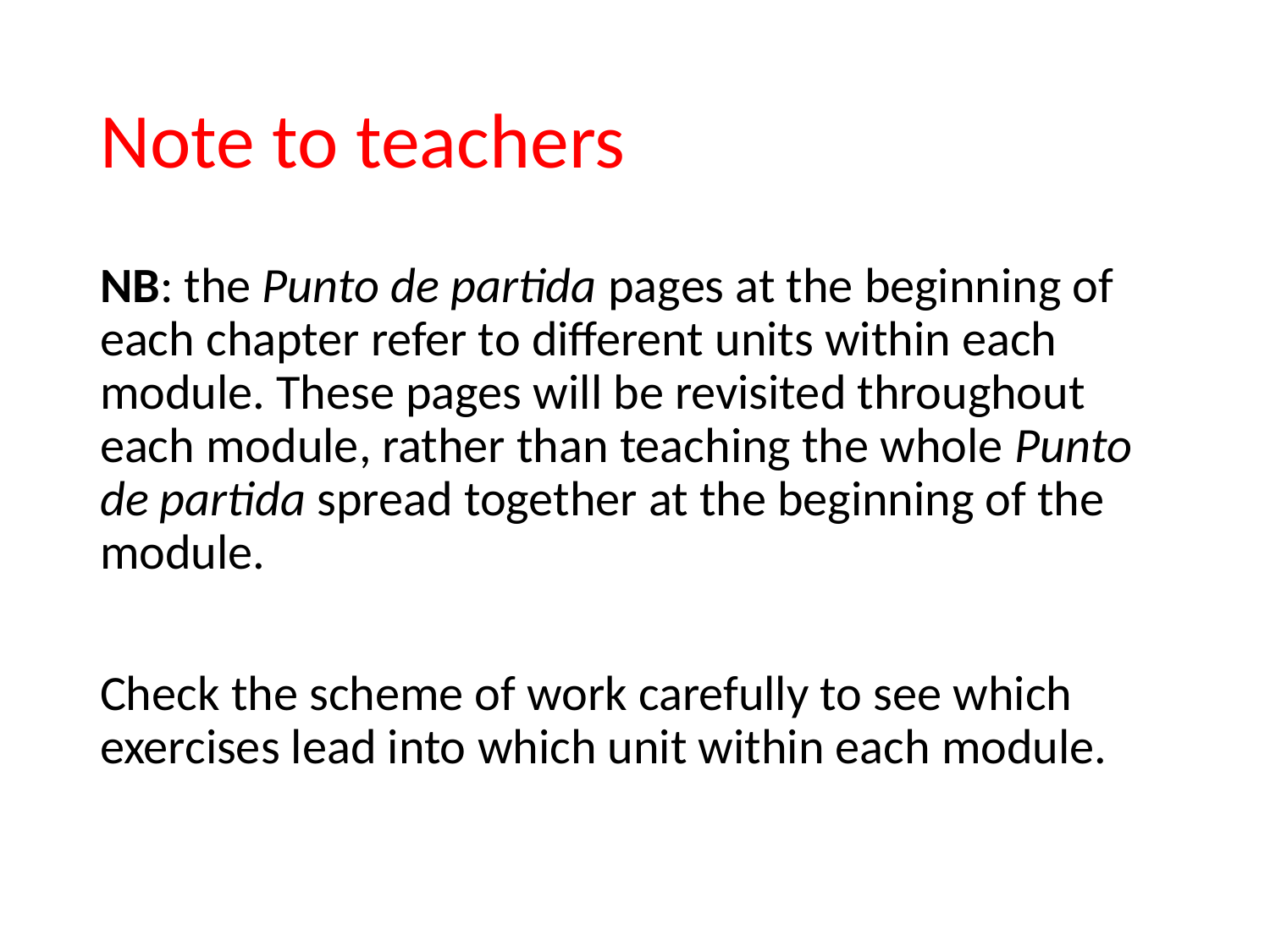

# Note to teachers
NB: the Punto de partida pages at the beginning of each chapter refer to different units within each module. These pages will be revisited throughout each module, rather than teaching the whole Punto de partida spread together at the beginning of the module.

Check the scheme of work carefully to see which exercises lead into which unit within each module.